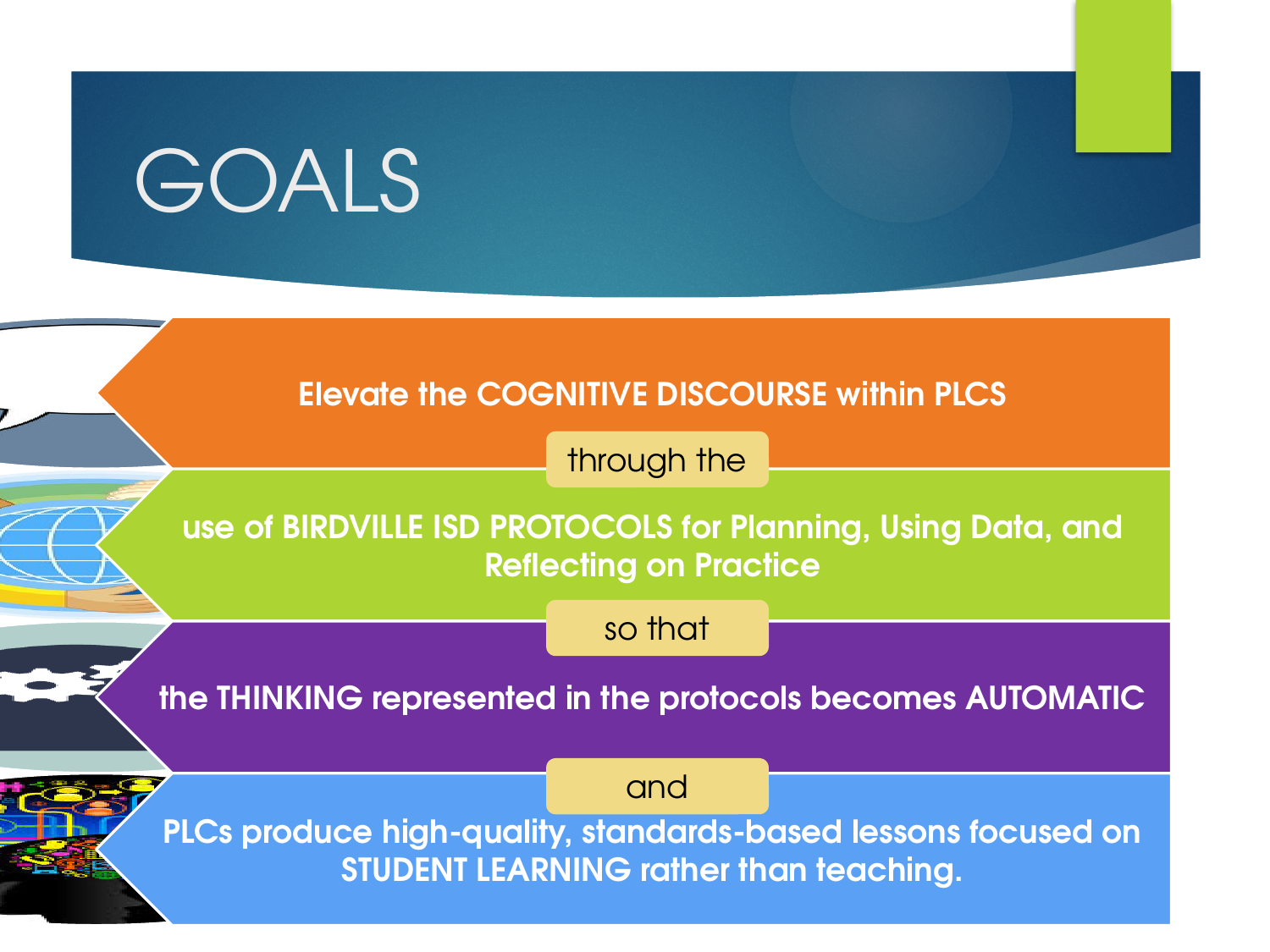

# GOALS
Elevate the COGNITIVE DISCOURSE within PLCS
the THINKING represented in the protocols becomes AUTOMATIC
PLCs produce high-quality, standards-based lessons focused on STUDENT LEARNING rather than teaching.
use of BIRDVILLE ISD PROTOCOLS for Planning, Using Data, and Reflecting on Practice
through the
so that
and